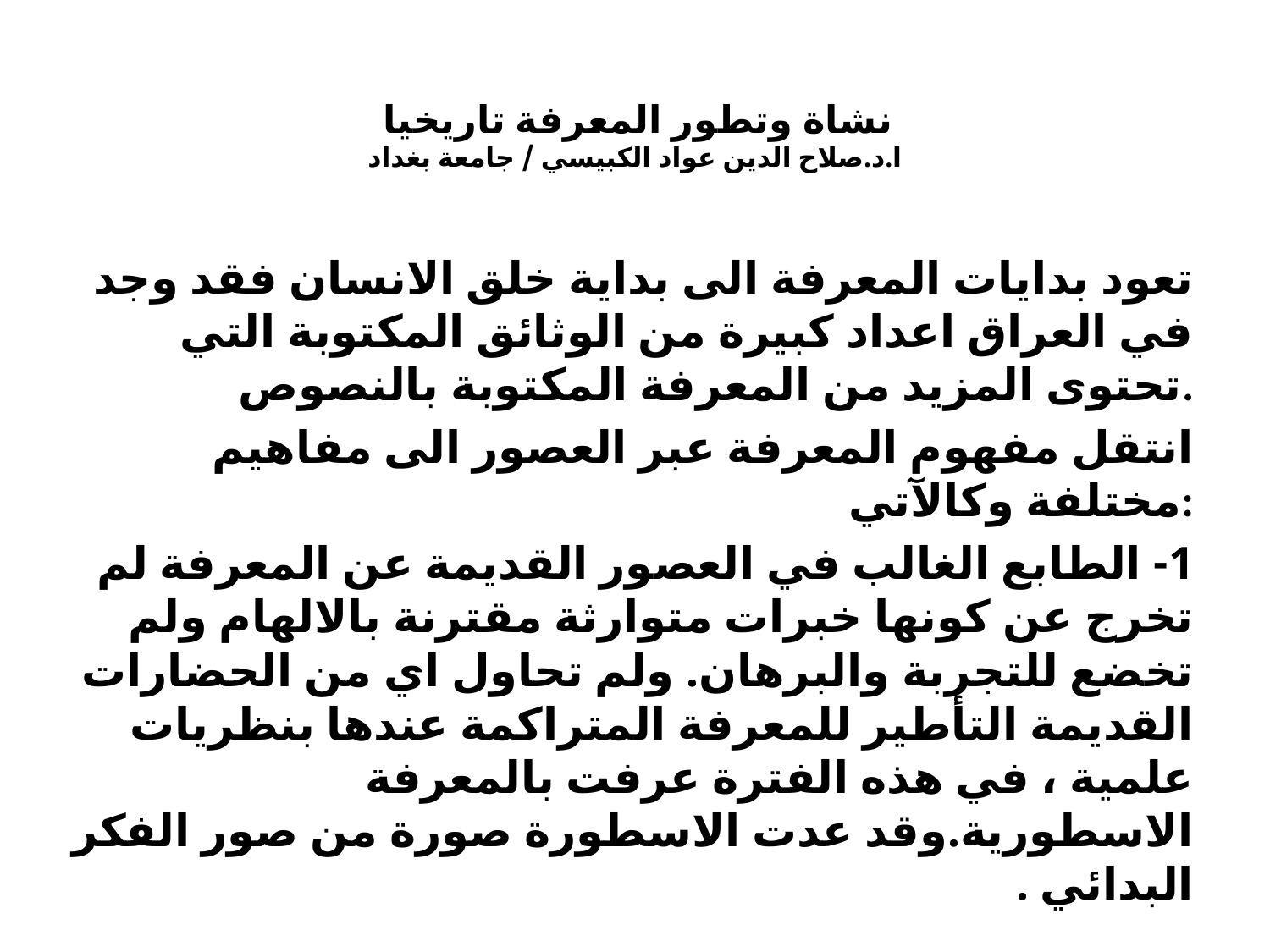

# نشاة وتطور المعرفة تاريخيا ا.د.صلاح الدين عواد الكبيسي / جامعة بغداد
تعود بدايات المعرفة الى بداية خلق الانسان فقد وجد في العراق اعداد كبيرة من الوثائق المكتوبة التي تحتوى المزيد من المعرفة المكتوبة بالنصوص.
انتقل مفهوم المعرفة عبر العصور الى مفاهيم مختلفة وكالآتي:
1- الطابع الغالب في العصور القديمة عن المعرفة لم تخرج عن كونها خبرات متوارثة مقترنة بالالهام ولم تخضع للتجربة والبرهان. ولم تحاول اي من الحضارات القديمة التأطير للمعرفة المتراكمة عندها بنظريات علمية ، في هذه الفترة عرفت بالمعرفة الاسطورية.وقد عدت الاسطورة صورة من صور الفكر البدائي .